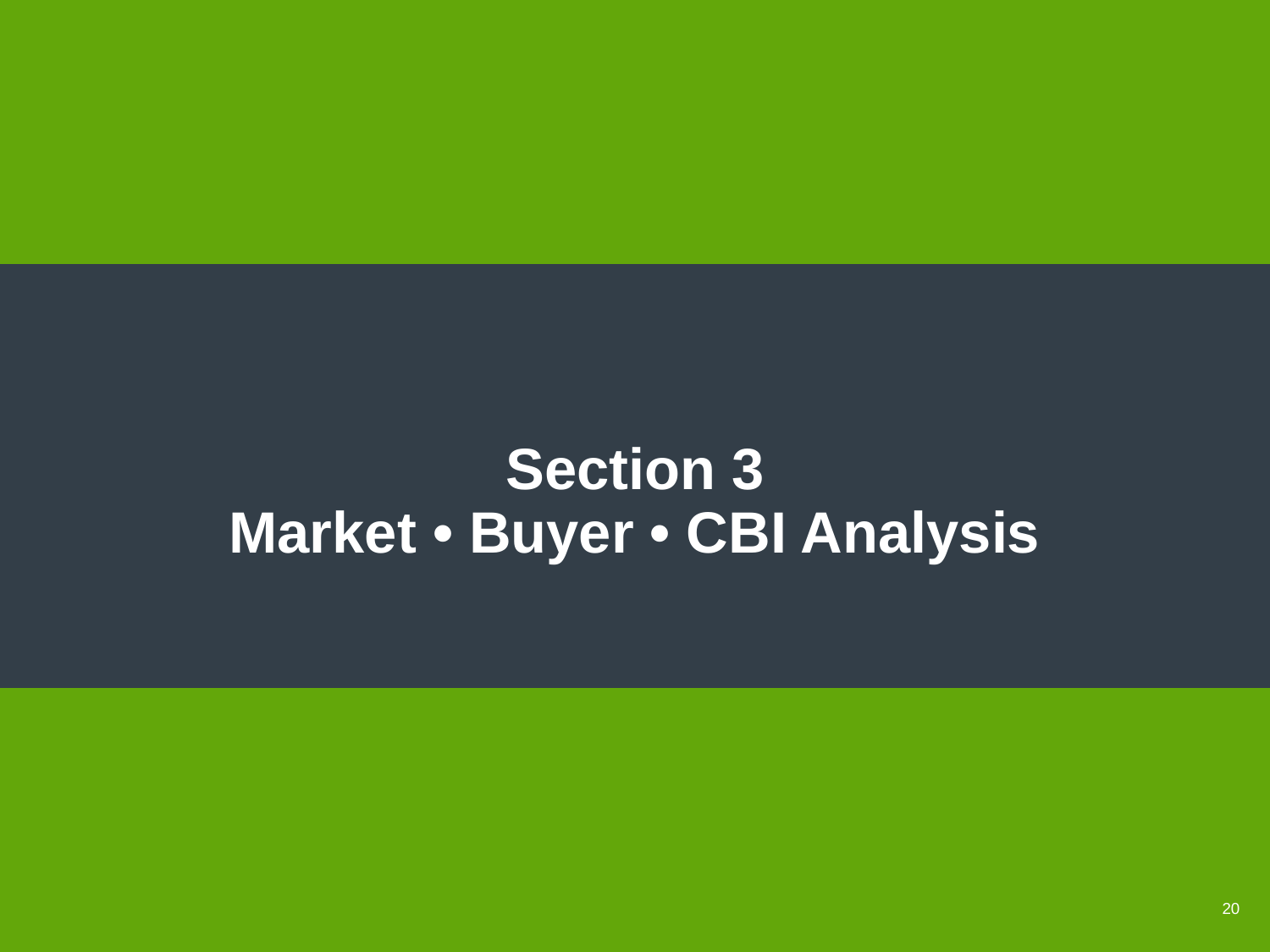

# Section 3 Market • Buyer • CBI Analysis
20